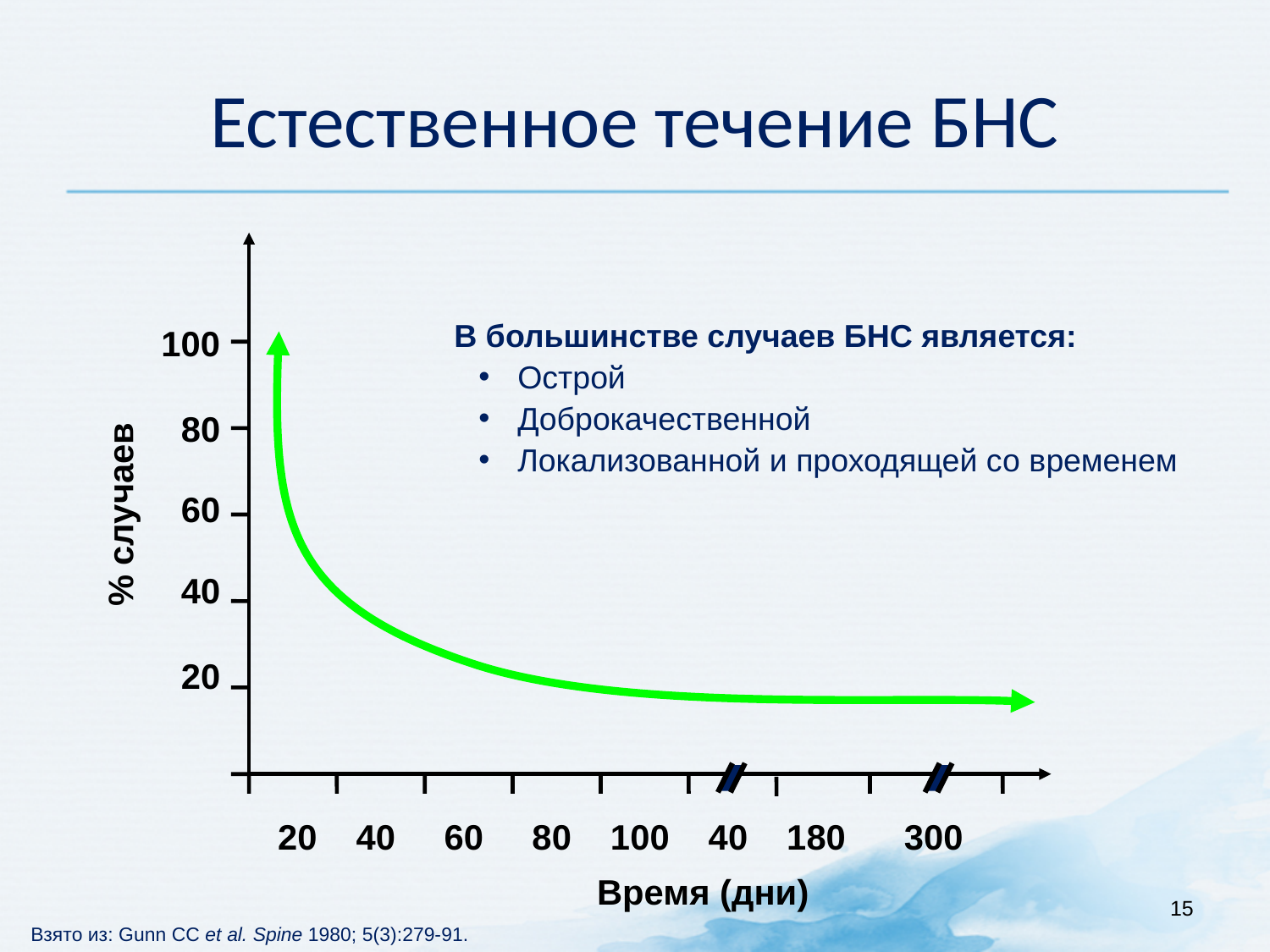

# Естественное течение БНС

В большинстве случаев БНС является:
Острой
Доброкачественной
Локализованной и проходящей со временем
100

80

60

40

20

% случаев

20    40     60     80    100    40    180      300
Время (дни)
15
Взято из: Gunn CC et al. Spine 1980; 5(3):279-91.